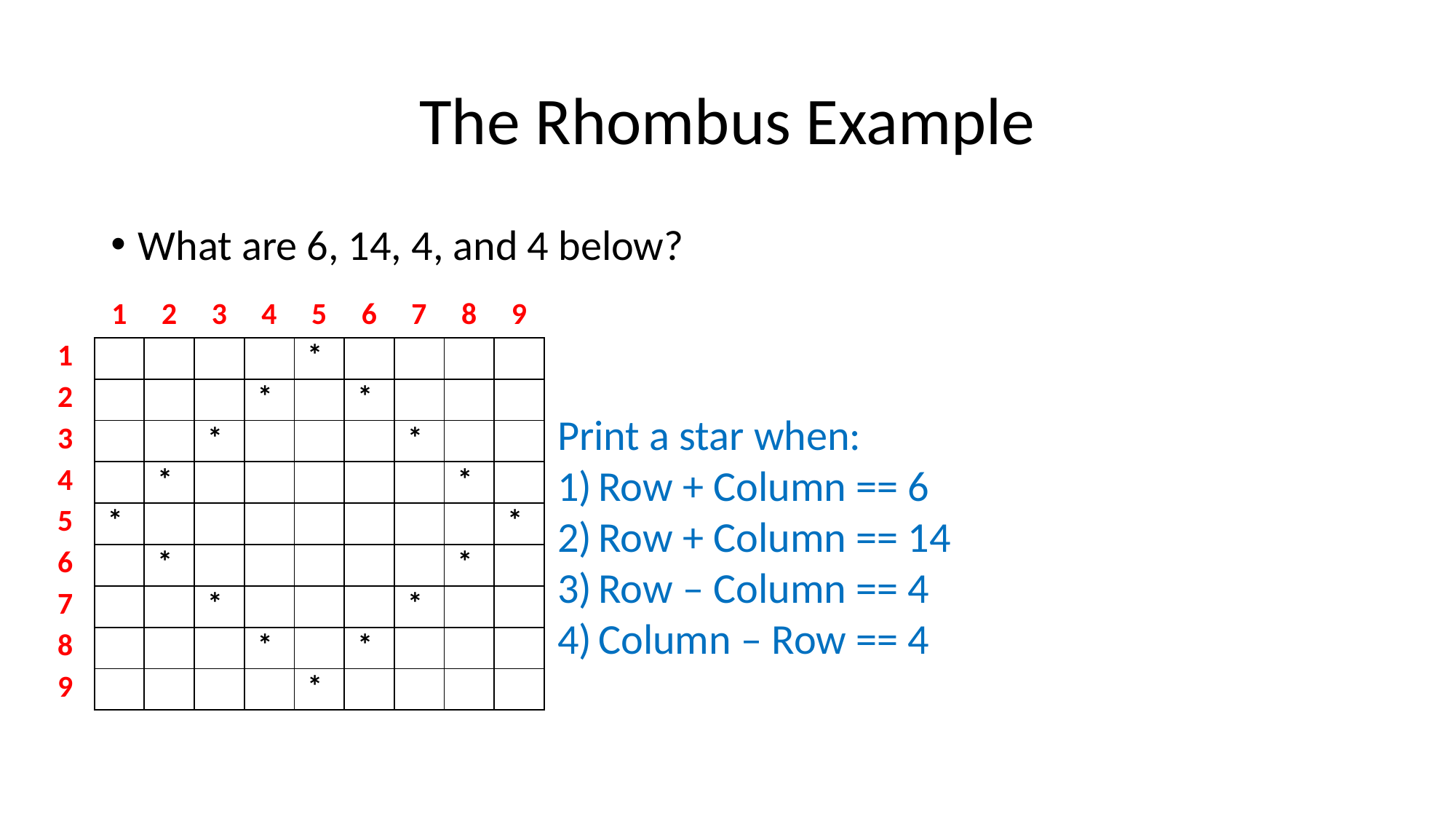

# The Rhombus Example
What are 6, 14, 4, and 4 below?

|  | 1 | 2 | 3 | 4 | 5 | 6 | 7 | 8 | 9 |
| --- | --- | --- | --- | --- | --- | --- | --- | --- | --- |
| 1 |  |  |  |  | \* |  |  |  |  |
| 2 |  |  |  | \* |  | \* |  |  |  |
| 3 |  |  | \* |  |  |  | \* |  |  |
| 4 |  | \* |  |  |  |  |  | \* |  |
| 5 | \* |  |  |  |  |  |  |  | \* |
| 6 |  | \* |  |  |  |  |  | \* |  |
| 7 |  |  | \* |  |  |  | \* |  |  |
| 8 |  |  |  | \* |  | \* |  |  |  |
| 9 |  |  |  |  | \* |  |  |  |  |
Print a star when:
Row + Column == 6
Row + Column == 14
Row – Column == 4
Column – Row == 4